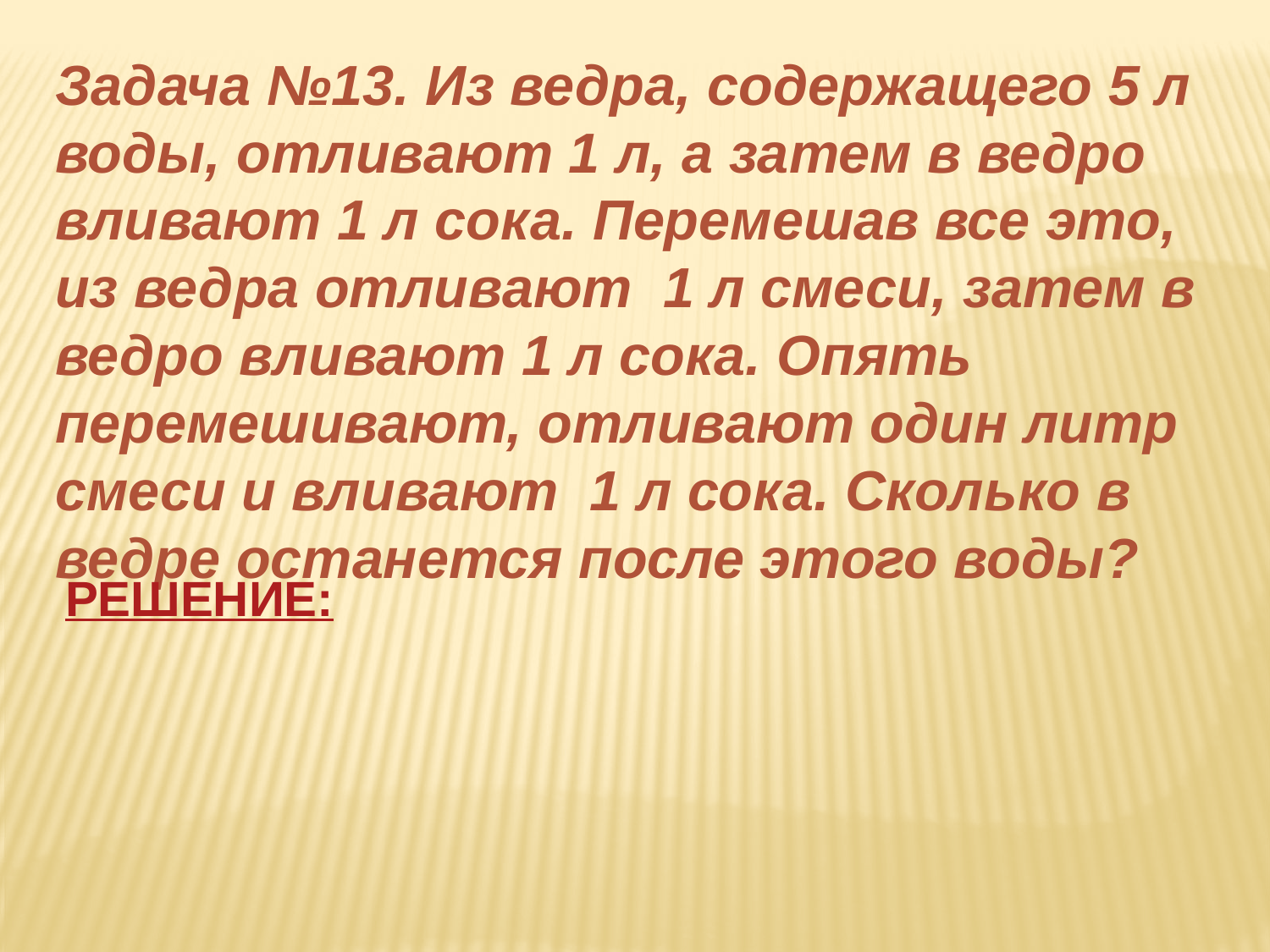

Задача №13. Из ведра, содержащего 5 л воды, отливают 1 л, а затем в ведро вливают 1 л сока. Перемешав все это, из ведра отливают  1 л смеси, затем в ведро вливают 1 л сока. Опять перемешивают, отливают один литр смеси и вливают  1 л сока. Сколько в ведре останется после этого воды?
РЕШЕНИЕ: